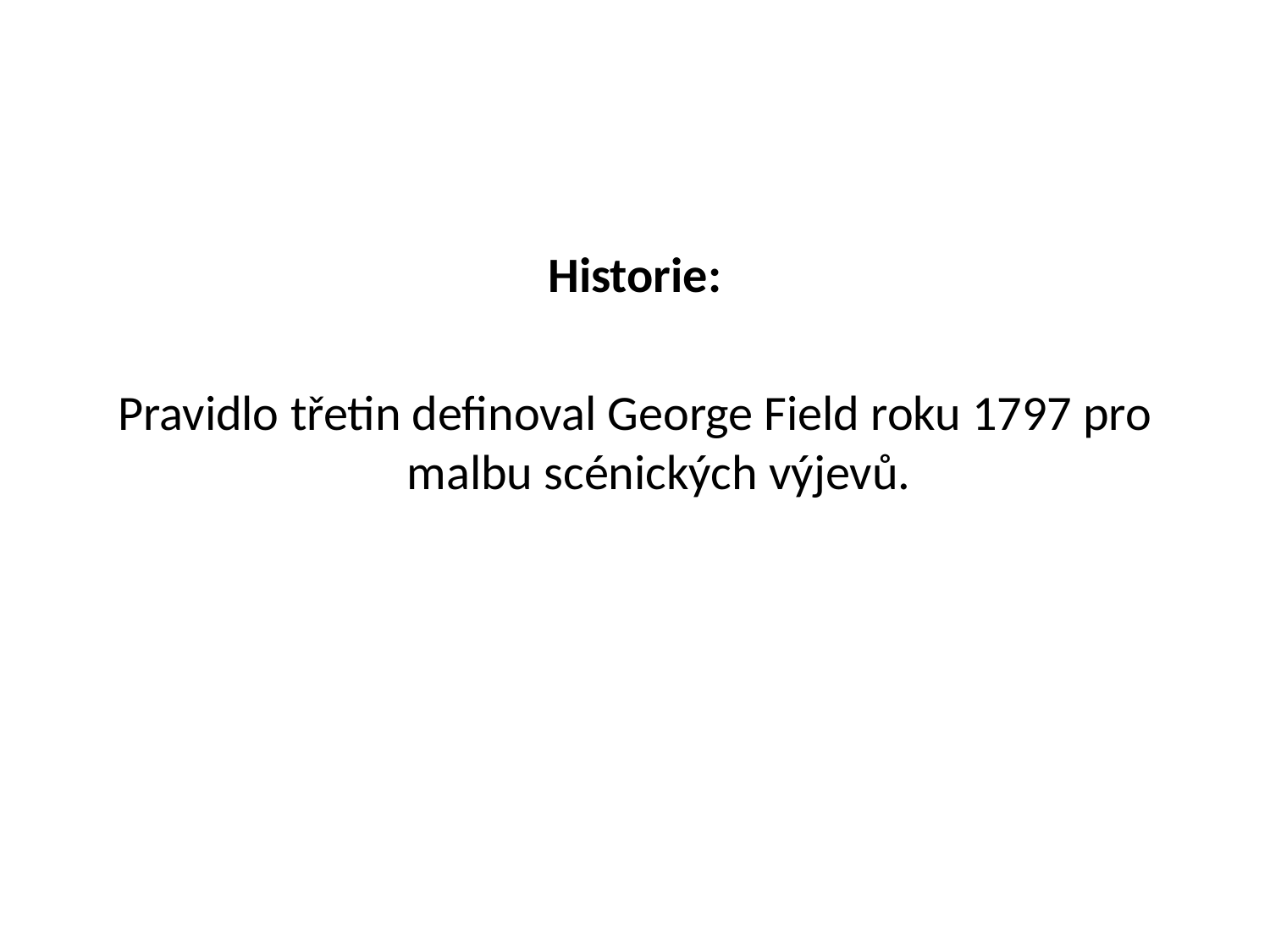

Historie:

Pravidlo třetin definoval George Field roku 1797 pro malbu scénických výjevů.